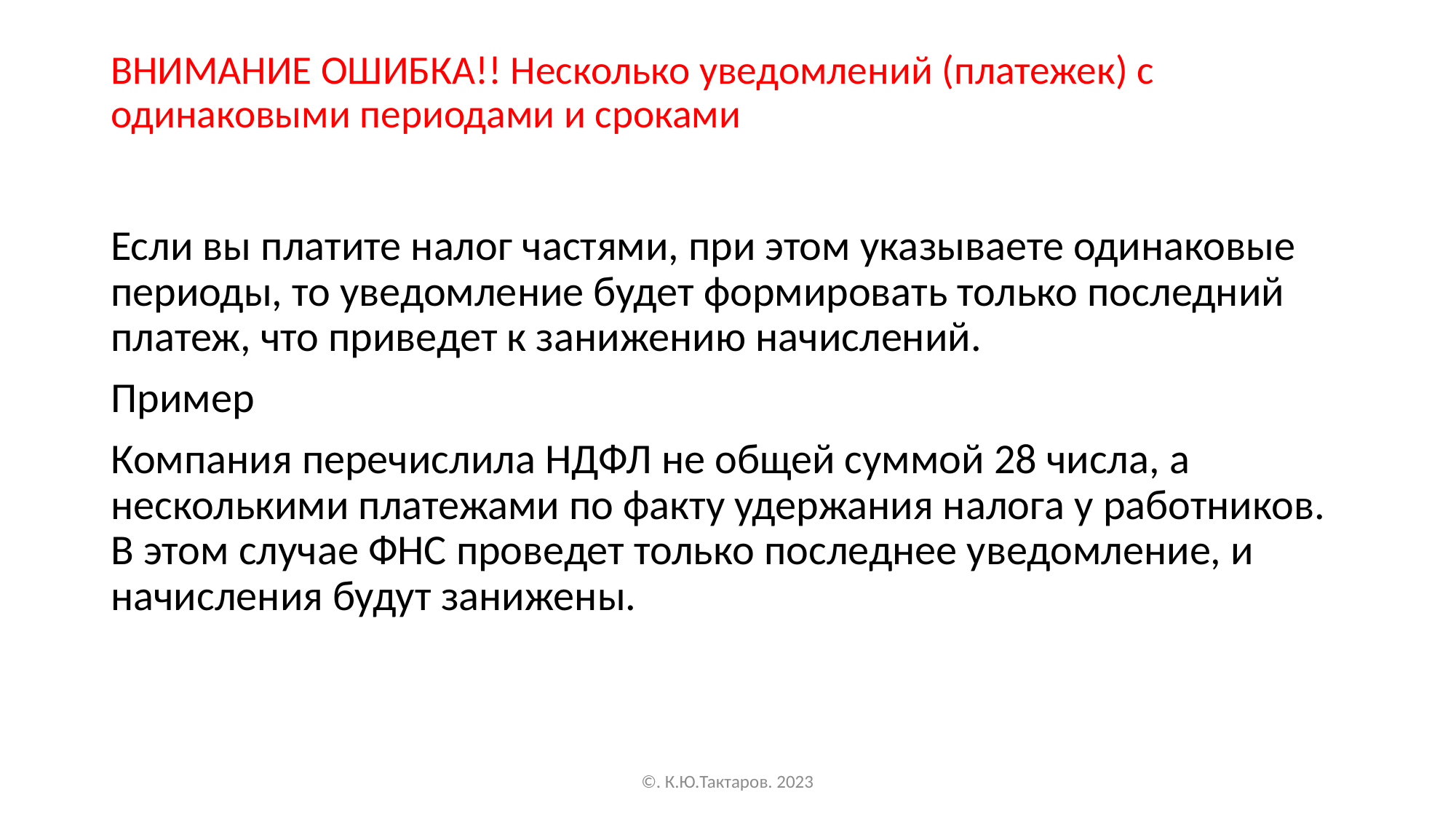

# ВНИМАНИЕ ОШИБКА!! Несколько уведомлений (платежек) с одинаковыми периодами и сроками
Если вы платите налог частями, при этом указываете одинаковые периоды, то уведомление будет формировать только последний платеж, что приведет к занижению начислений.
Пример
Компания перечислила НДФЛ не общей суммой 28 числа, а несколькими платежами по факту удержания налога у работников. В этом случае ФНС проведет только последнее уведомление, и начисления будут занижены.
©. К.Ю.Тактаров. 2023